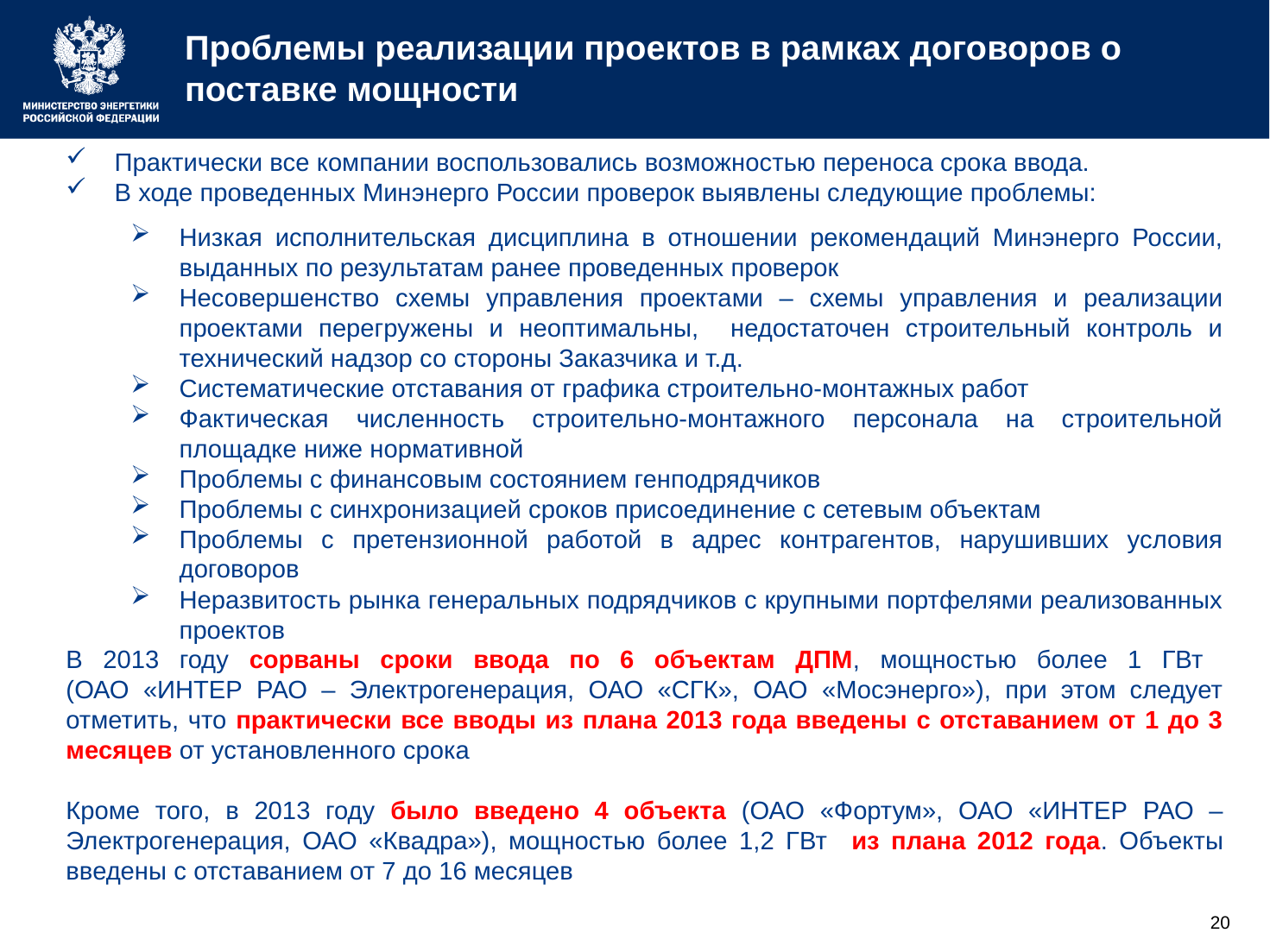

# Проблемы реализации проектов в рамках договоров о поставке мощности
Практически все компании воспользовались возможностью переноса срока ввода.
В ходе проведенных Минэнерго России проверок выявлены следующие проблемы:

Низкая исполнительская дисциплина в отношении рекомендаций Минэнерго России, выданных по результатам ранее проведенных проверок
Несовершенство схемы управления проектами – схемы управления и реализации проектами перегружены и неоптимальны,  недостаточен строительный контроль и технический надзор со стороны Заказчика и т.д.
Систематические отставания от графика строительно-монтажных работ
Фактическая численность строительно-монтажного персонала на строительной площадке ниже нормативной
Проблемы с финансовым состоянием генподрядчиков
Проблемы с синхронизацией сроков присоединение с сетевым объектам
Проблемы с претензионной работой в адрес контрагентов, нарушивших условия договоров
Неразвитость рынка генеральных подрядчиков с крупными портфелями реализованных проектов
В 2013 году сорваны сроки ввода по 6 объектам ДПМ, мощностью более 1 ГВт
(ОАО «ИНТЕР РАО – Электрогенерация, ОАО «СГК», ОАО «Мосэнерго»), при этом следует отметить, что практически все вводы из плана 2013 года введены с отставанием от 1 до 3 месяцев от установленного срока

Кроме того, в 2013 году было введено 4 объекта (ОАО «Фортум», ОАО «ИНТЕР РАО – Электрогенерация, ОАО «Квадра»), мощностью более 1,2 ГВт  из плана 2012 года. Объекты введены с отставанием от 7 до 16 месяцев